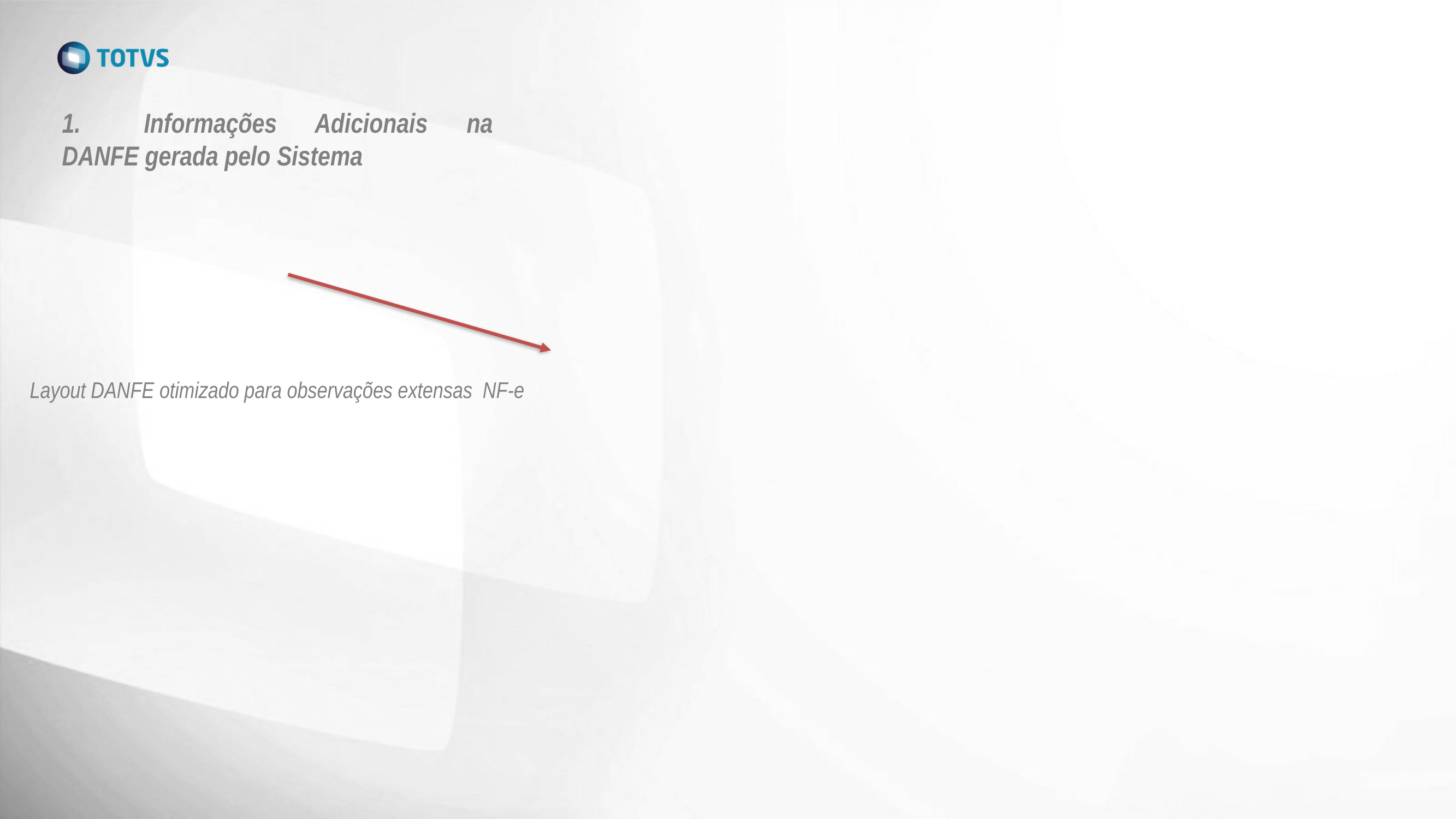

1.	Informações Adicionais na DANFE gerada pelo Sistema

Layout DANFE otimizado para observações extensas  NF-e